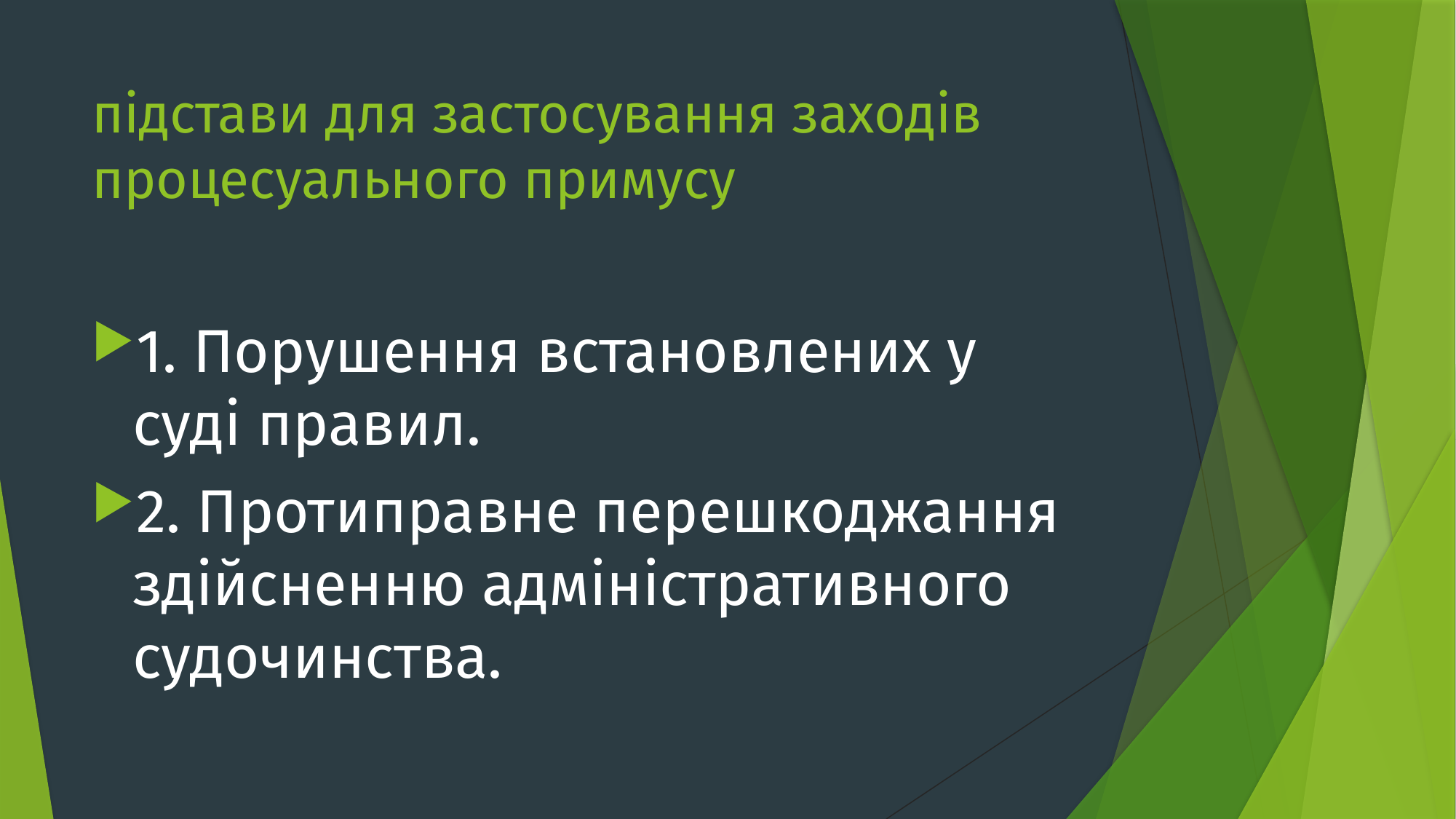

# підстави для застосування заходів процесуального примусу

1. Порушення встановлених у суді правил.
2. Протиправне перешкоджання здійсненню адміністративного судочинства.